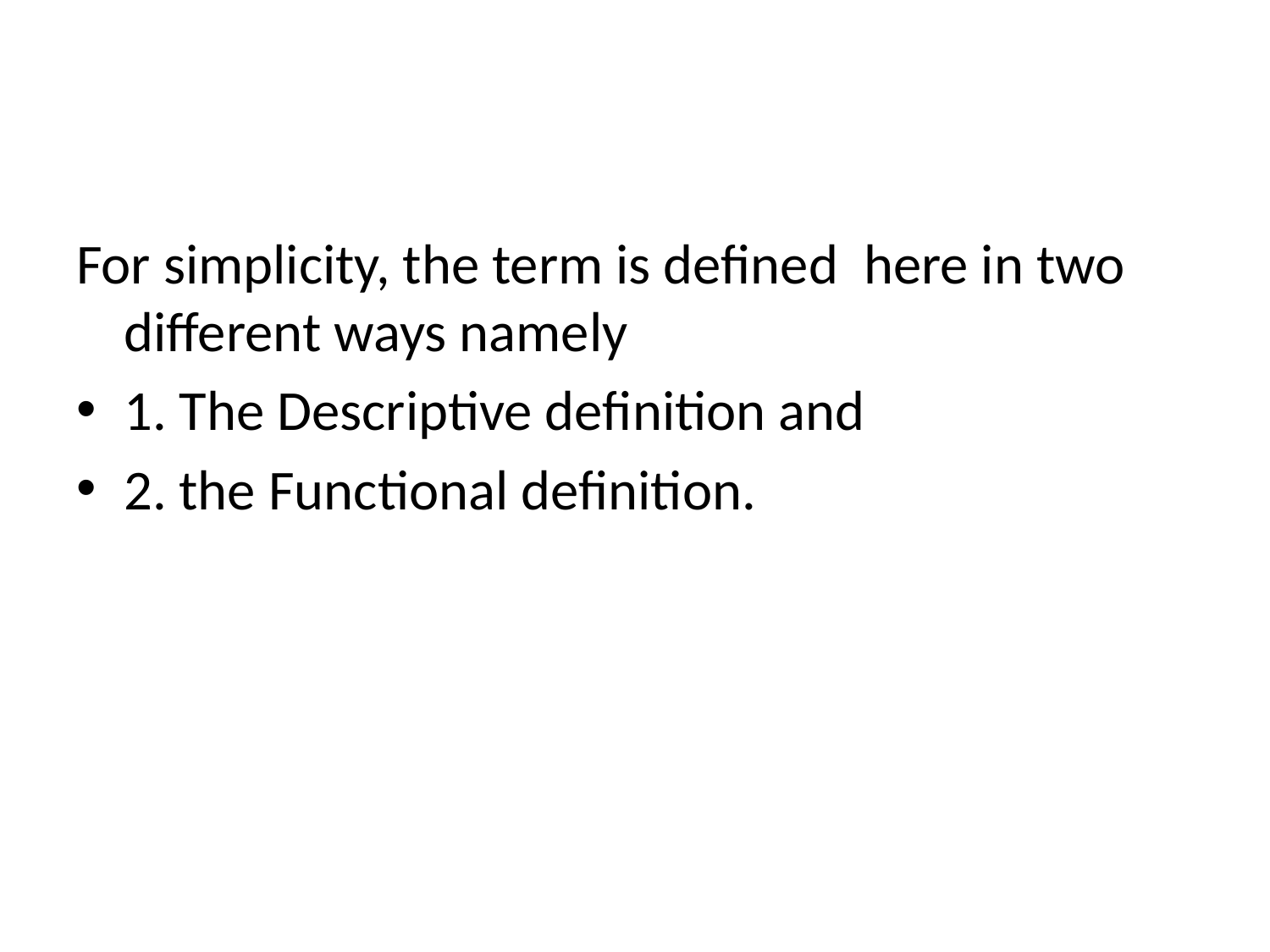

For simplicity, the term is defined  here in two different ways namely
1. The Descriptive definition and
2. the Functional definition.